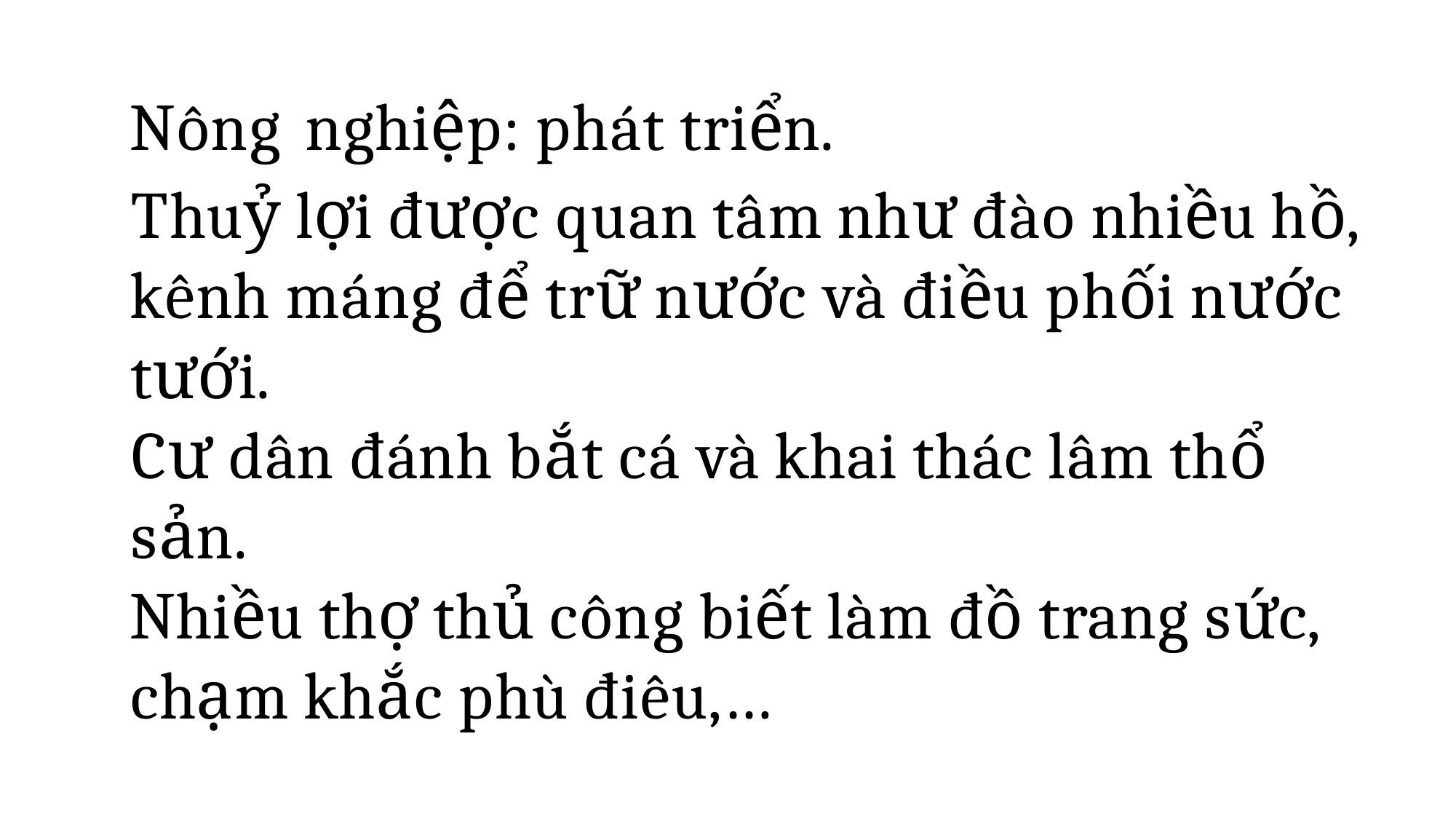

#

Nông nghiệp: phát triển.
Thuỷ lợi được quan tâm như đào nhiều hồ, kênh máng để trữ nước và điều phối nước tưới.
Cư dân đánh bắt cá và khai thác lâm thổ sản.
Nhiều thợ thủ công biết làm đồ trang sức, chạm khắc phù điêu,…